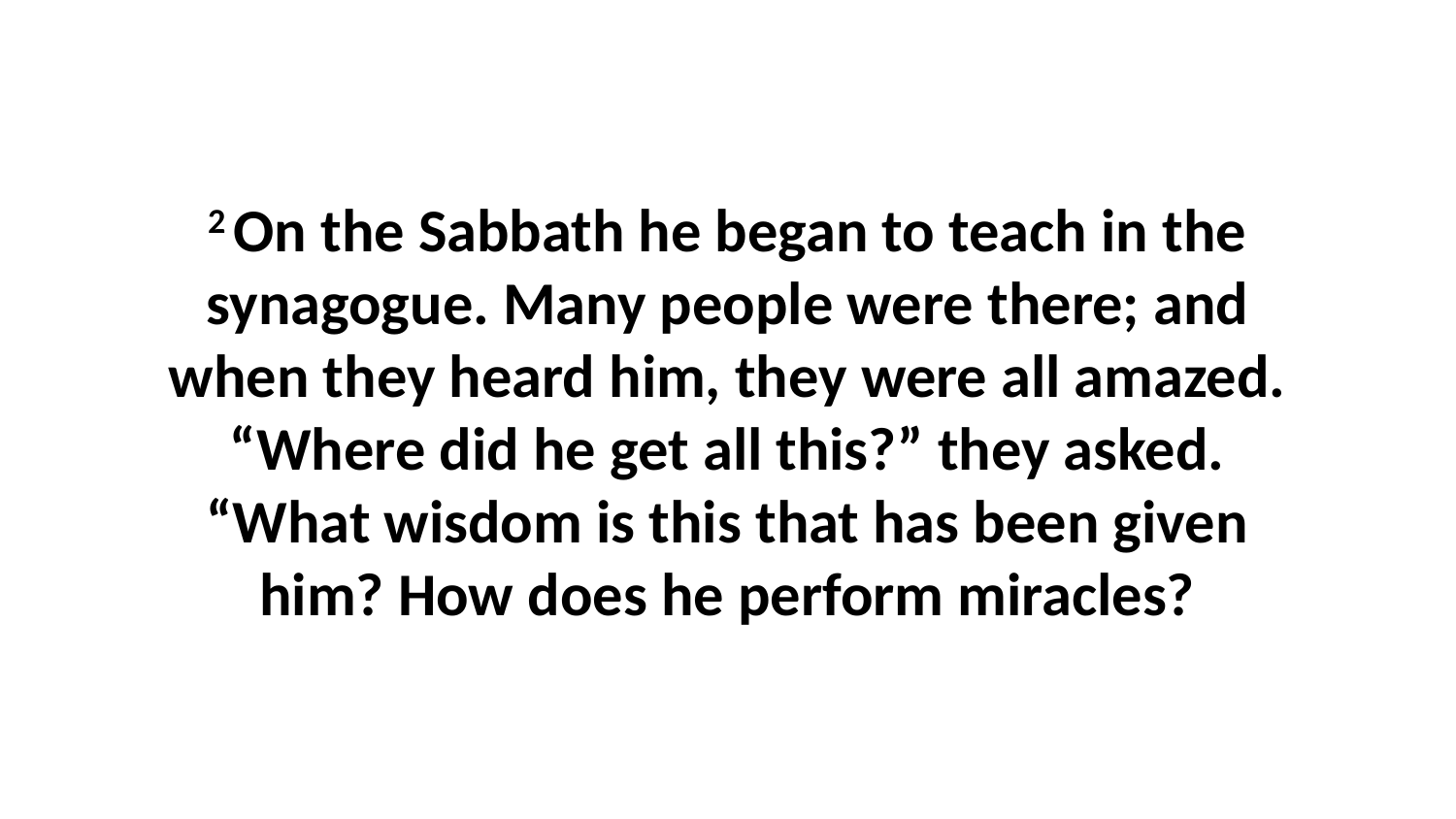

2 On the Sabbath he began to teach in the synagogue. Many people were there; and when they heard him, they were all amazed. “Where did he get all this?” they asked. “What wisdom is this that has been given him? How does he perform miracles?